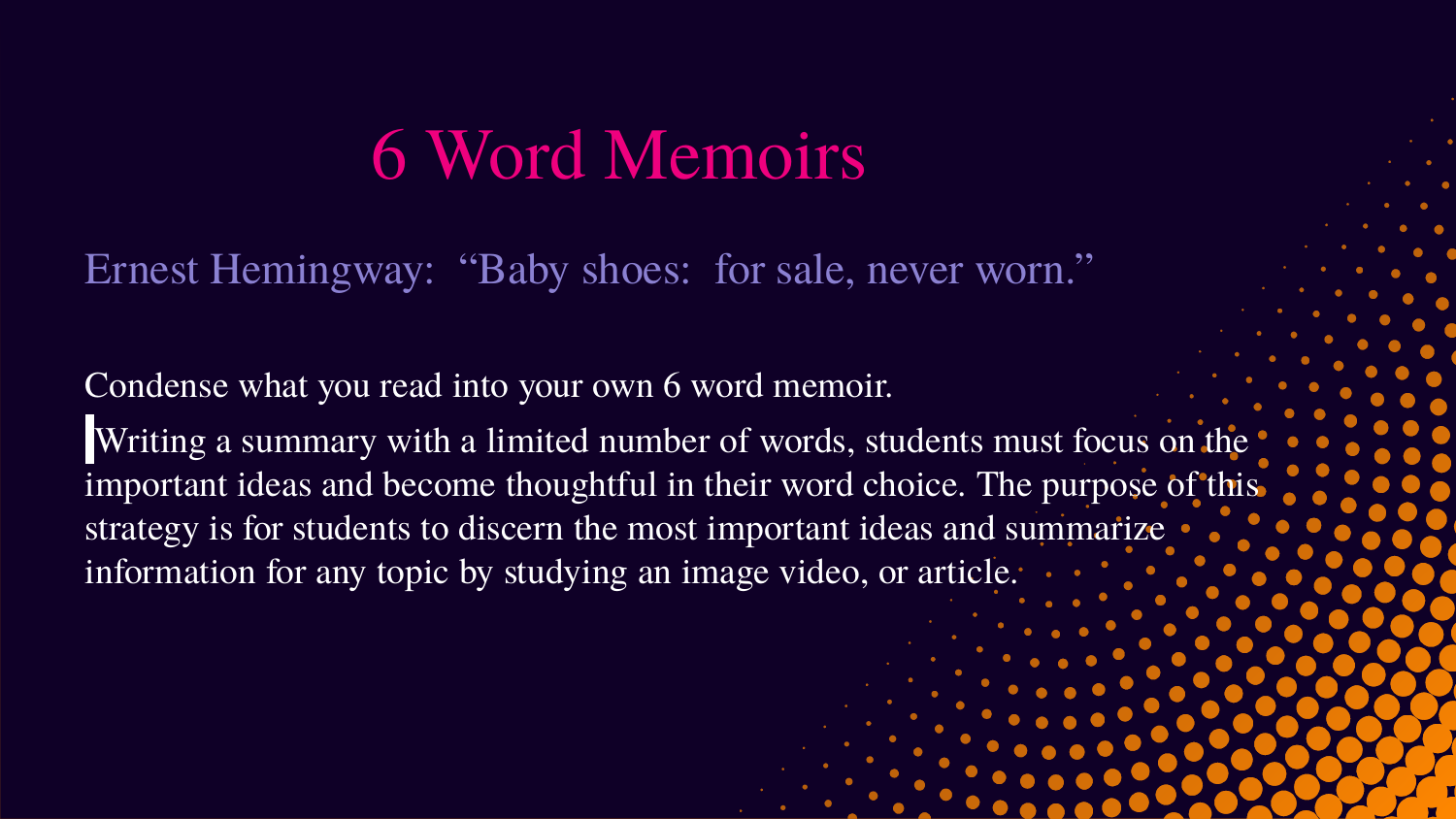

# 6 Word Memoirs
Ernest Hemingway:  “Baby shoes:  for sale, never worn.”

Condense what you read into your own 6 word memoir.
 Writing a summary with a limited number of words, students must focus on the important ideas and become thoughtful in their word choice. The purpose of this strategy is for students to discern the most important ideas and summarize information for any topic by studying an image video, or article.